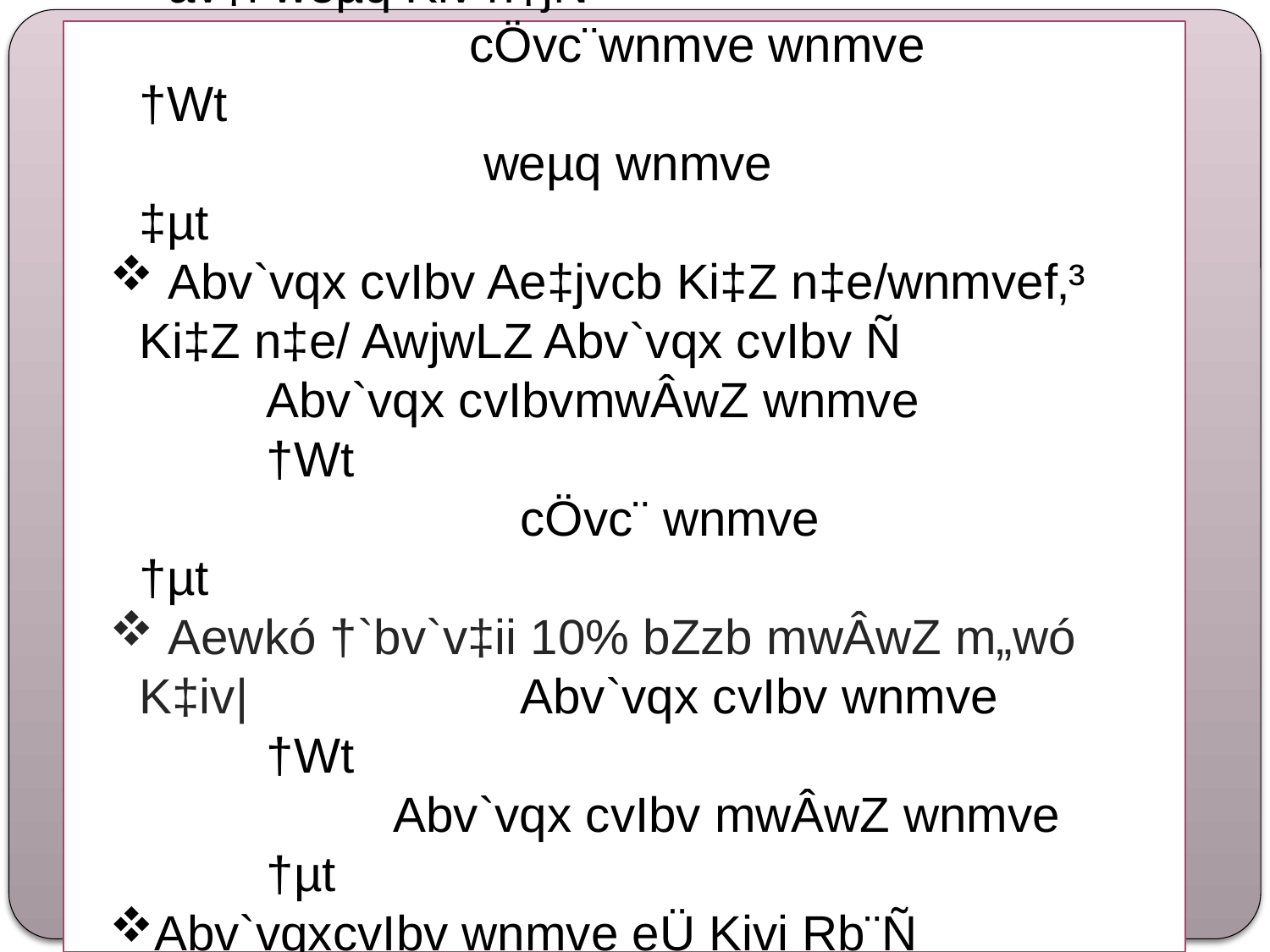

G Aa¨v‡qi cÖ‡qvRbxq Rv‡e`v mg~nt (fvZv c×wZ‡Z)

 av‡i weµq Kiv n‡jÑ
                        cÖvc¨wnmve wnmve 		†Wt
                         weµq wnmve          		‡µt
 Abv`vqx cvIbv Ae‡jvcb Ki‡Z n‡e/wnmvef‚³ Ki‡Z n‡e/ AwjwLZ Abv`vqx cvIbv Ñ
	Abv`vqx cvIbvmwÂwZ wnmve 			†Wt
			cÖvc¨ wnmve 			†µt
 Aewkó †`bv`v‡ii 10% bZzb mwÂwZ m„wó K‡iv| 			Abv`vqx cvIbv wnmve 			†Wt
		Abv`vqx cvIbv mwÂwZ wnmve 		†µt
Abv`vqxcvIbv wnmve eÜ Kivi Rb¨Ñ
 Avq weeiYx 				†Wt
Abv`vqx cvIbv wnmve 			†µt